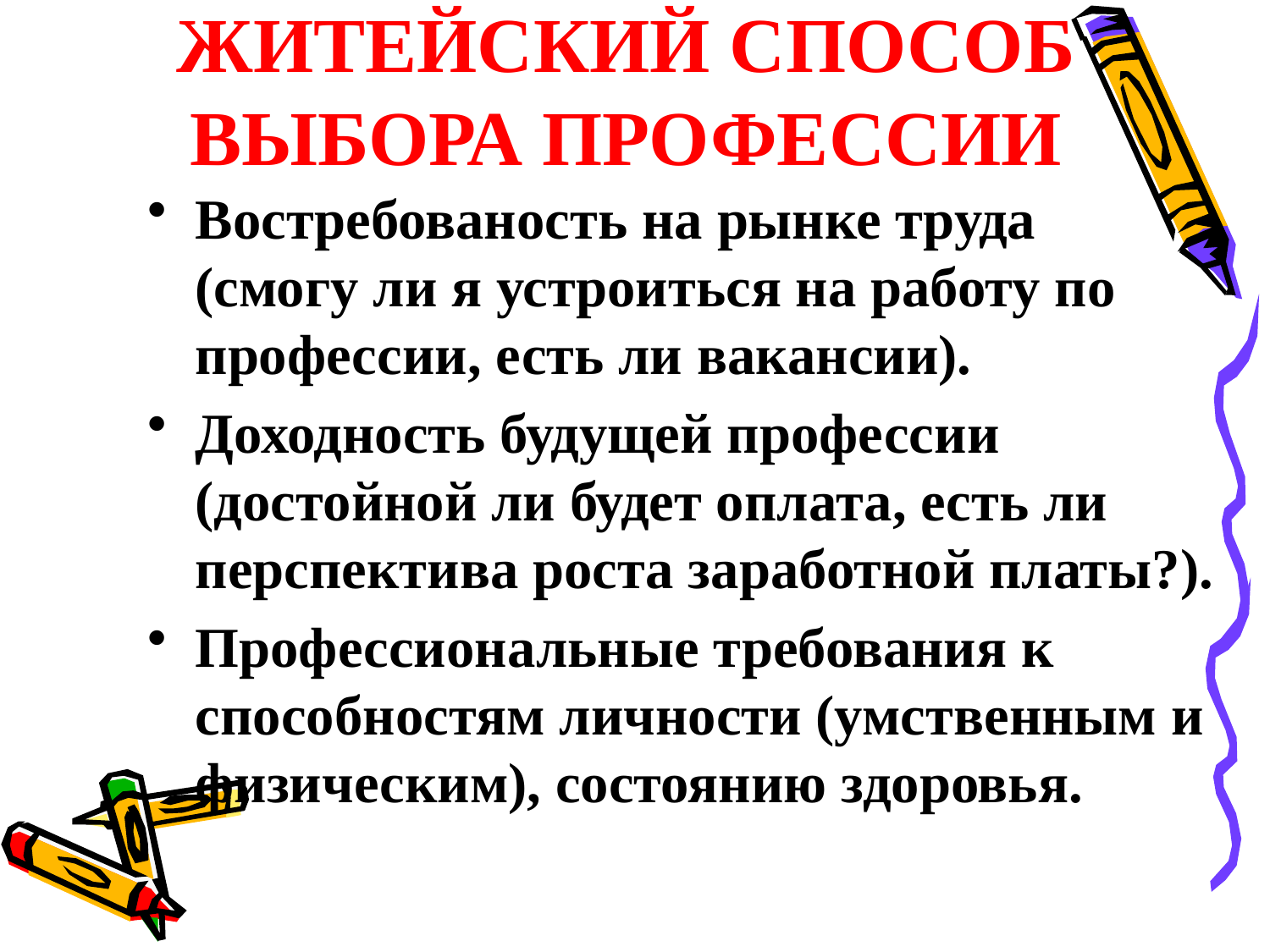

ЖИТЕЙСКИЙ СПОСОБ ВЫБОРА ПРОФЕССИИ
Востребованость на рынке труда     (смогу ли я устроиться на работу по профессии, есть ли вакансии).
Доходность будущей профессии (достойной ли будет оплата, есть ли перспектива роста заработной платы?).
Профессиональные требования к способностям личности (умственным и физическим), состоянию здоровья.